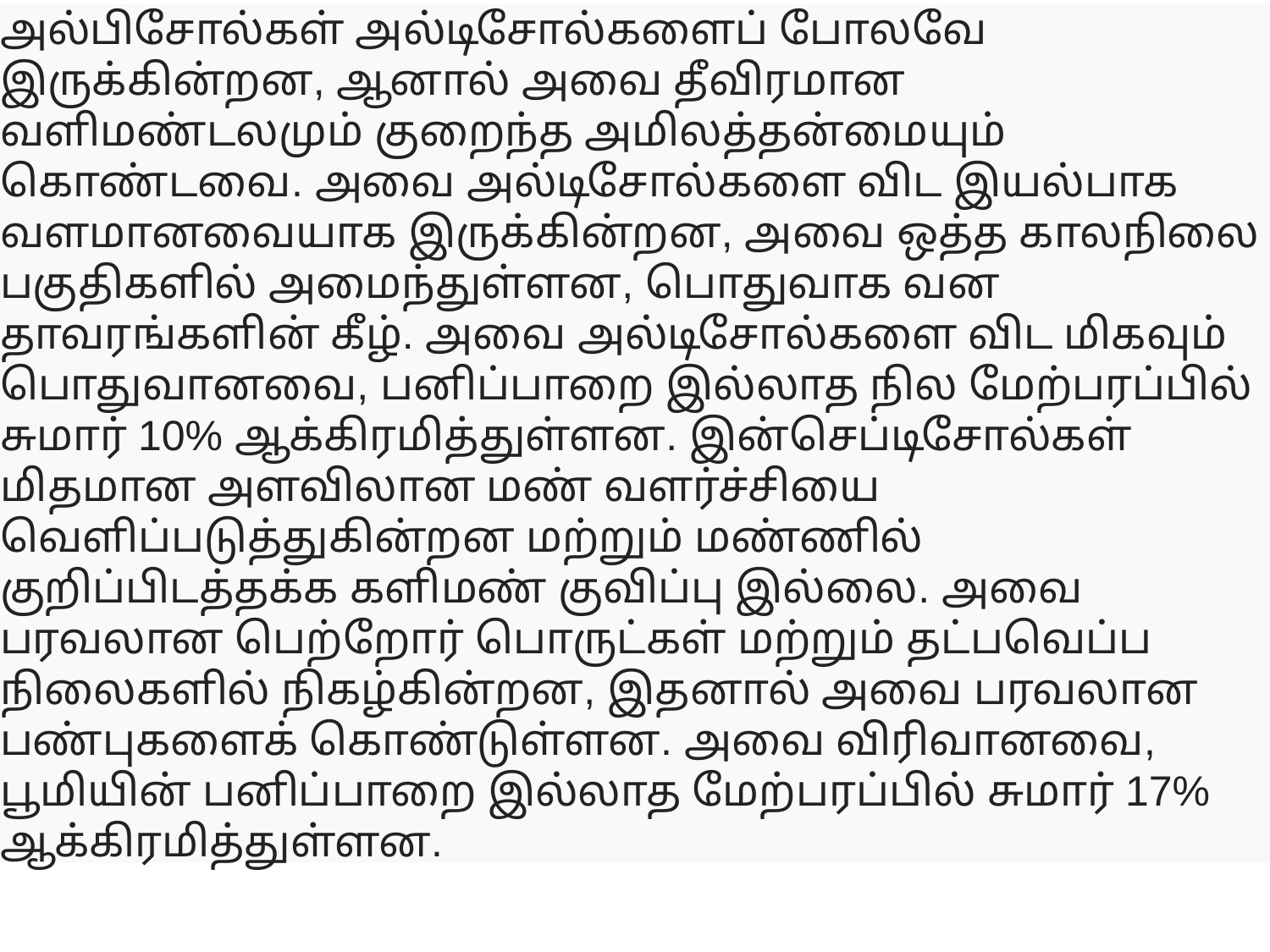

அல்பிசோல்கள் அல்டிசோல்களைப் போலவே இருக்கின்றன, ஆனால் அவை தீவிரமான வளிமண்டலமும் குறைந்த அமிலத்தன்மையும் கொண்டவை. அவை அல்டிசோல்களை விட இயல்பாக வளமானவையாக இருக்கின்றன, அவை ஒத்த காலநிலை பகுதிகளில் அமைந்துள்ளன, பொதுவாக வன தாவரங்களின் கீழ். அவை அல்டிசோல்களை விட மிகவும் பொதுவானவை, பனிப்பாறை இல்லாத நில மேற்பரப்பில் சுமார் 10% ஆக்கிரமித்துள்ளன. இன்செப்டிசோல்கள் மிதமான அளவிலான மண் வளர்ச்சியை வெளிப்படுத்துகின்றன மற்றும் மண்ணில் குறிப்பிடத்தக்க களிமண் குவிப்பு இல்லை. அவை பரவலான பெற்றோர் பொருட்கள் மற்றும் தட்பவெப்ப நிலைகளில் நிகழ்கின்றன, இதனால் அவை பரவலான பண்புகளைக் கொண்டுள்ளன. அவை விரிவானவை, பூமியின் பனிப்பாறை இல்லாத மேற்பரப்பில் சுமார் 17% ஆக்கிரமித்துள்ளன.